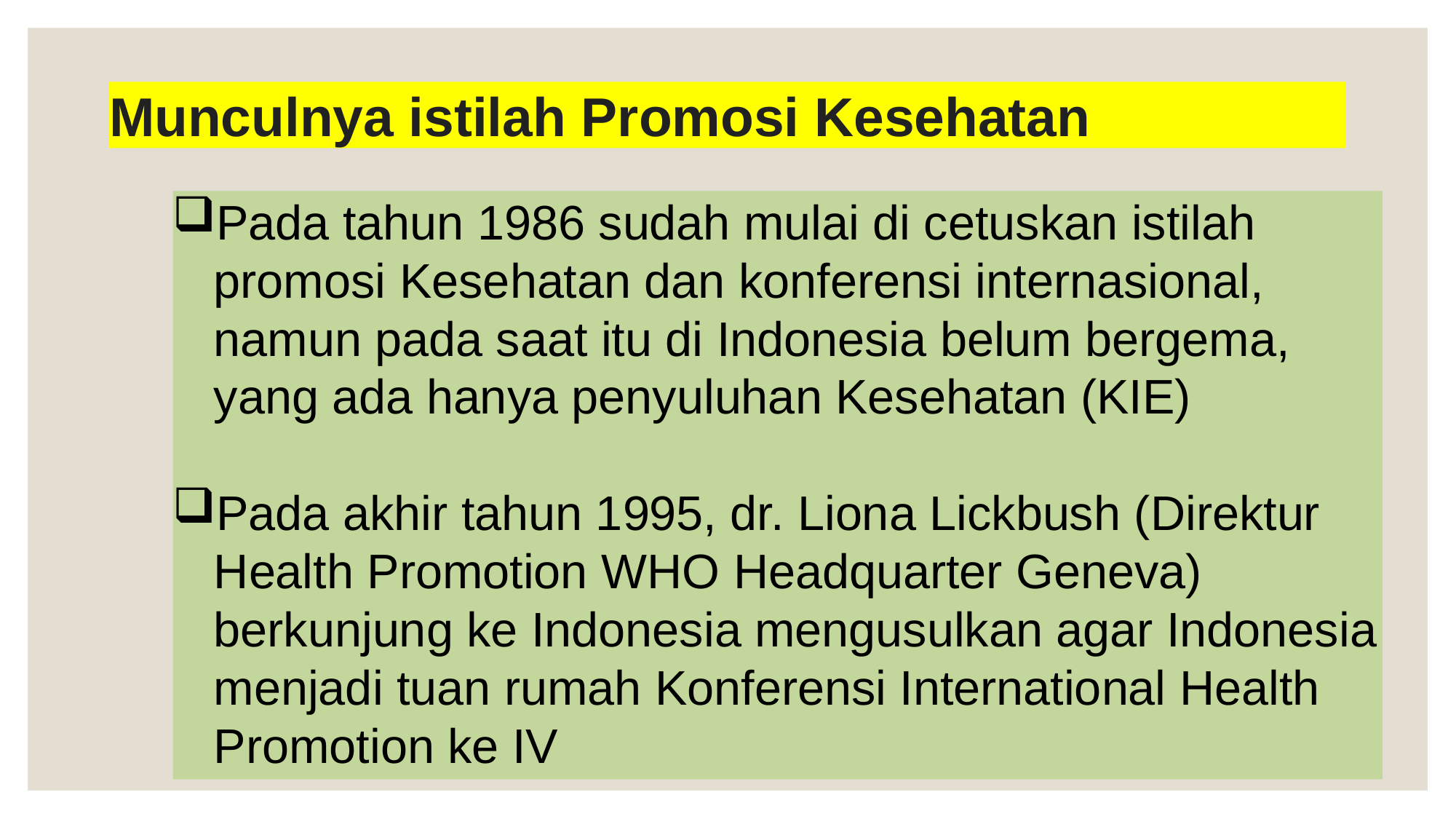

# Munculnya istilah Promosi Kesehatan
Pada tahun 1986 sudah mulai di cetuskan istilah promosi Kesehatan dan konferensi internasional, namun pada saat itu di Indonesia belum bergema, yang ada hanya penyuluhan Kesehatan (KIE)

Pada akhir tahun 1995, dr. Liona Lickbush (Direktur Health Promotion WHO Headquarter Geneva) berkunjung ke Indonesia mengusulkan agar Indonesia menjadi tuan rumah Konferensi International Health Promotion ke IV

Usulan tersebut di tindaklanjuti dengan kedatangan dr. Desmond O Byrne yang merupakan pejabat Health Promotion WHO Geneva